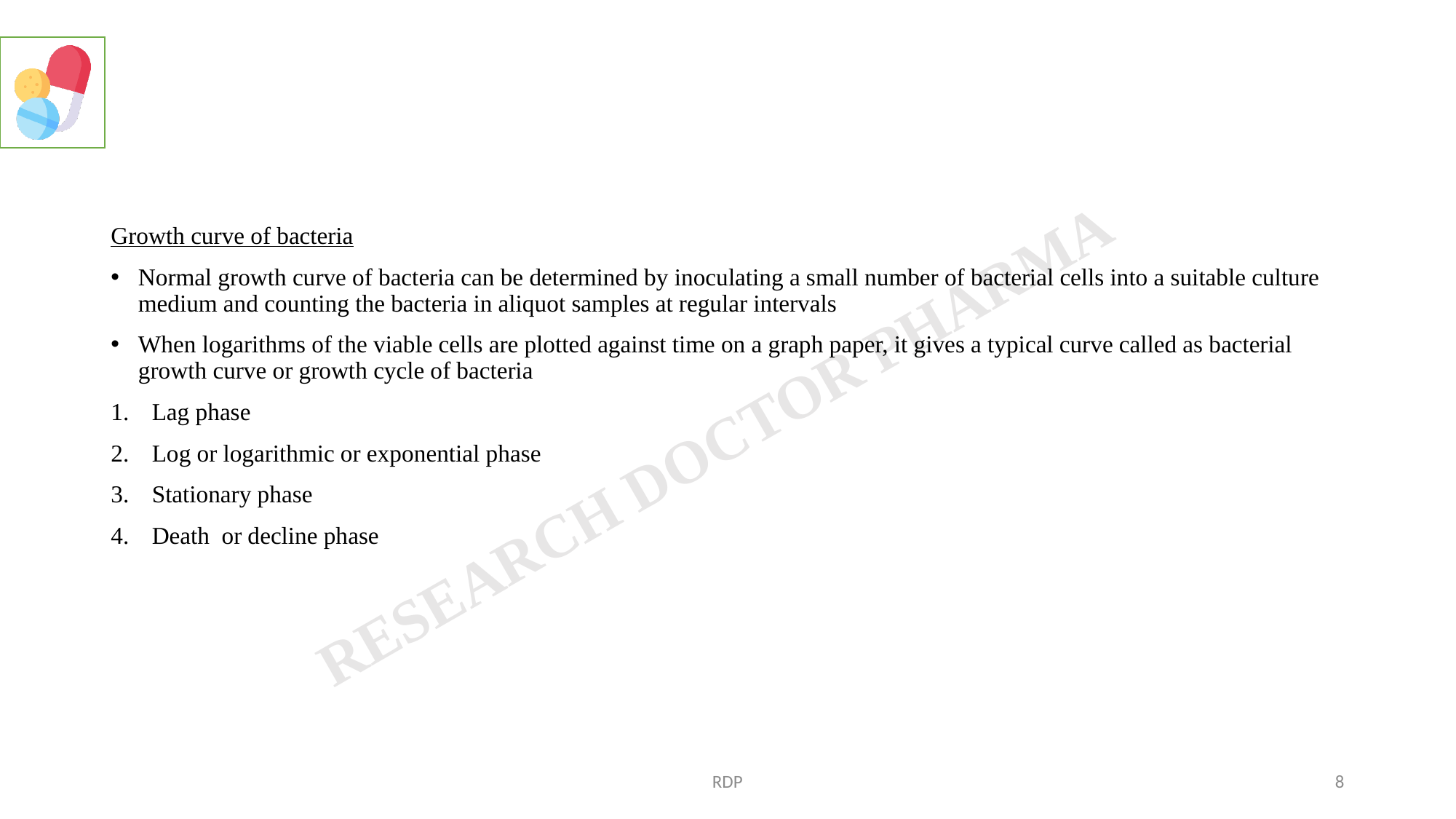

Growth curve of bacteria
Normal growth curve of bacteria can be determined by inoculating a small number of bacterial cells into a suitable culture medium and counting the bacteria in aliquot samples at regular intervals
When logarithms of the viable cells are plotted against time on a graph paper, it gives a typical curve called as bacterial growth curve or growth cycle of bacteria
Lag phase
Log or logarithmic or exponential phase
Stationary phase
Death  or decline phase
RDP
8